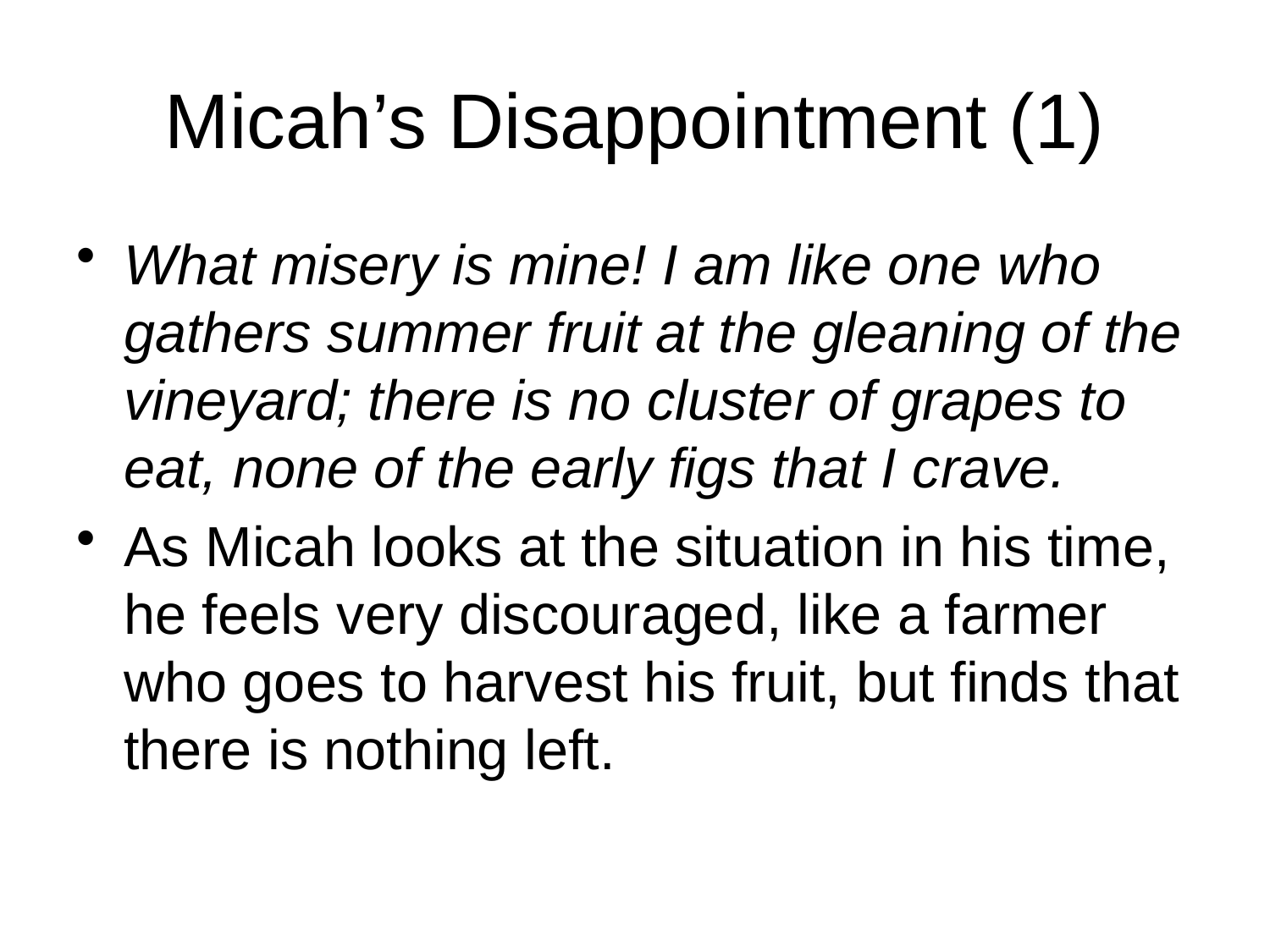

# Micah’s Disappointment (1)
What misery is mine! I am like one who gathers summer fruit at the gleaning of the vineyard; there is no cluster of grapes to eat, none of the early figs that I crave.
As Micah looks at the situation in his time, he feels very discouraged, like a farmer who goes to harvest his fruit, but finds that there is nothing left.